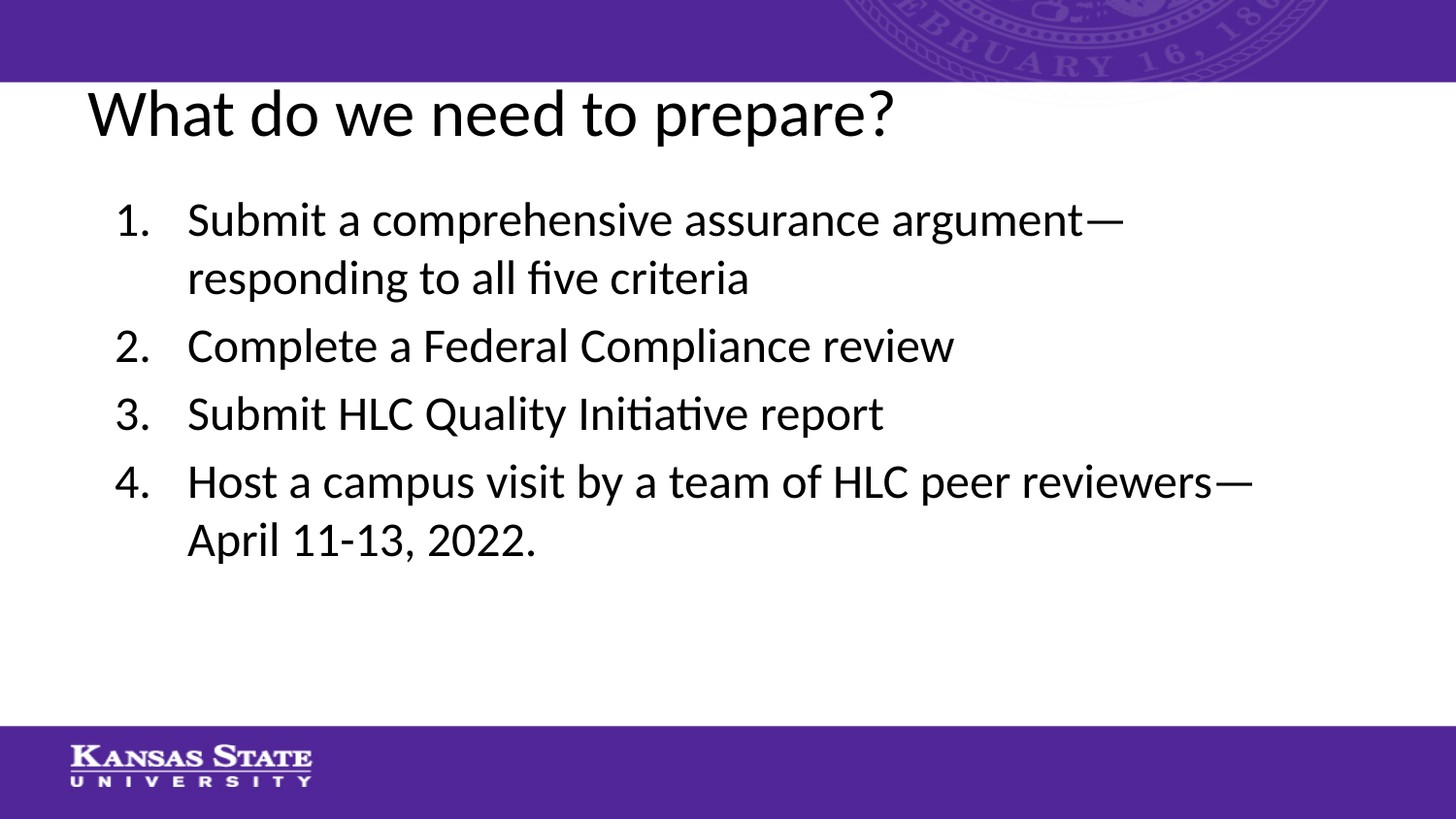

# What do we need to prepare?
Submit a comprehensive assurance argument—responding to all five criteria
Complete a Federal Compliance review
Submit HLC Quality Initiative report
Host a campus visit by a team of HLC peer reviewers—April 11-13, 2022.